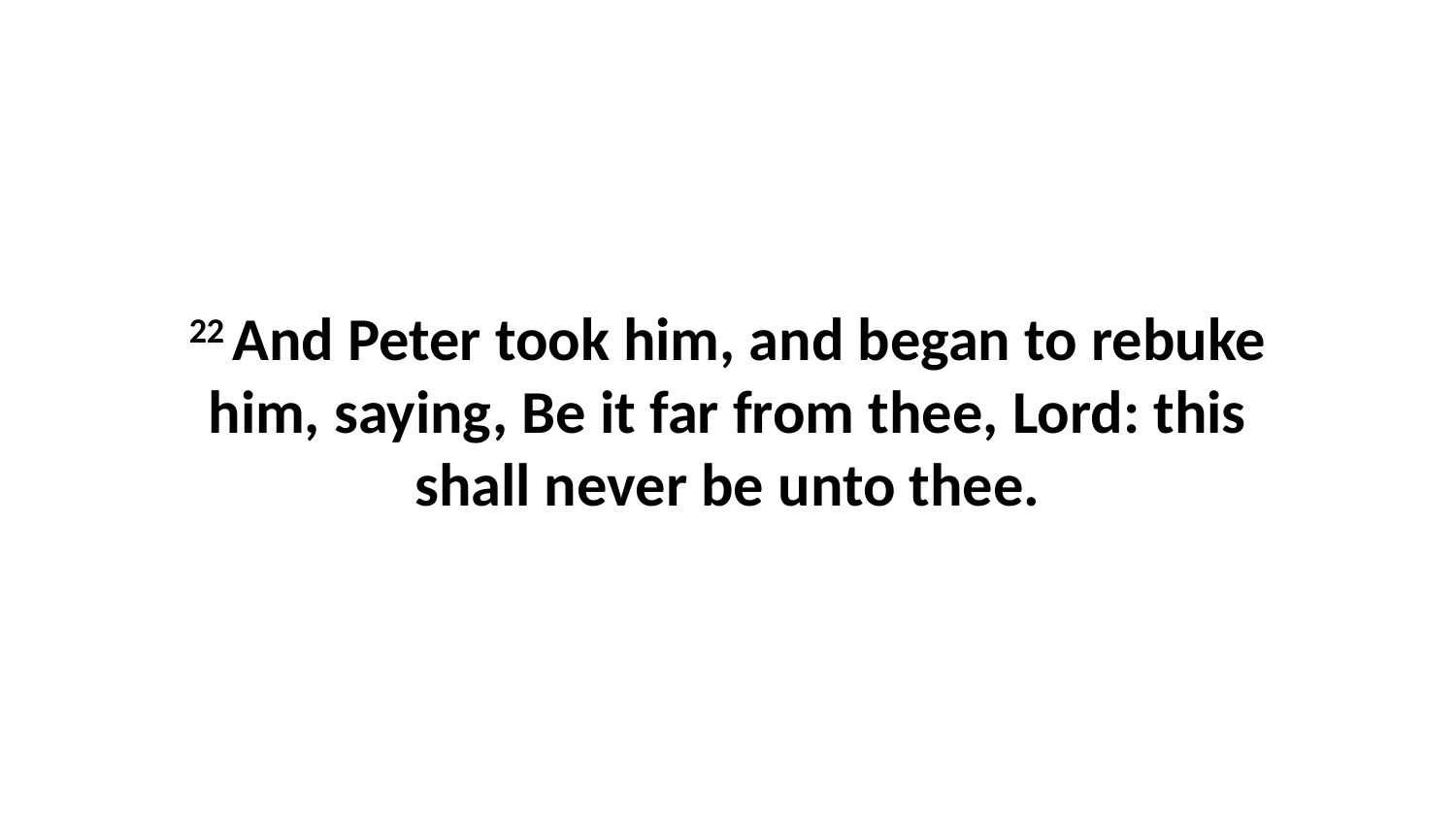

22 And Peter took him, and began to rebuke him, saying, Be it far from thee, Lord: this shall never be unto thee.